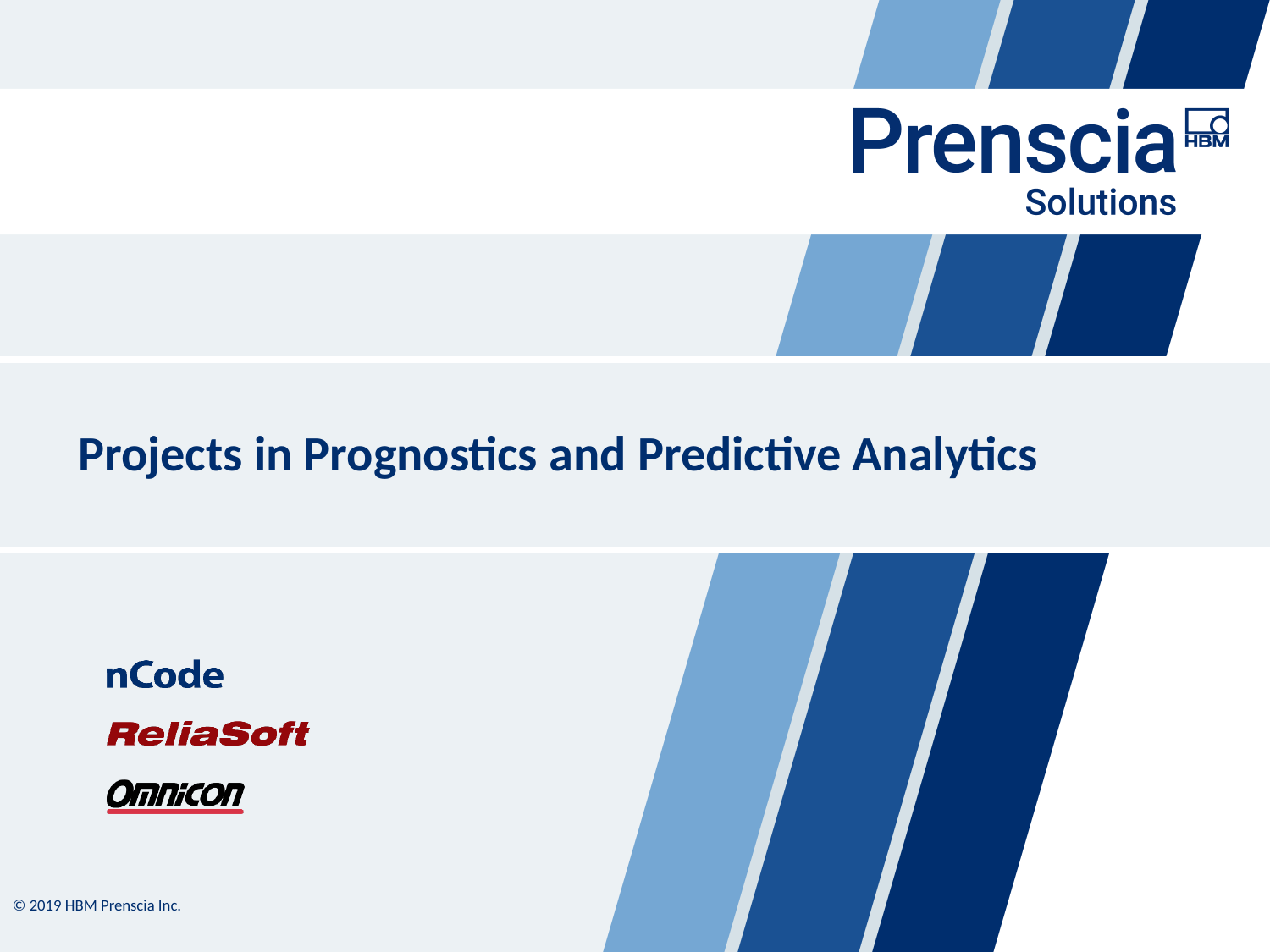

# Projects in Prognostics and Predictive Analytics